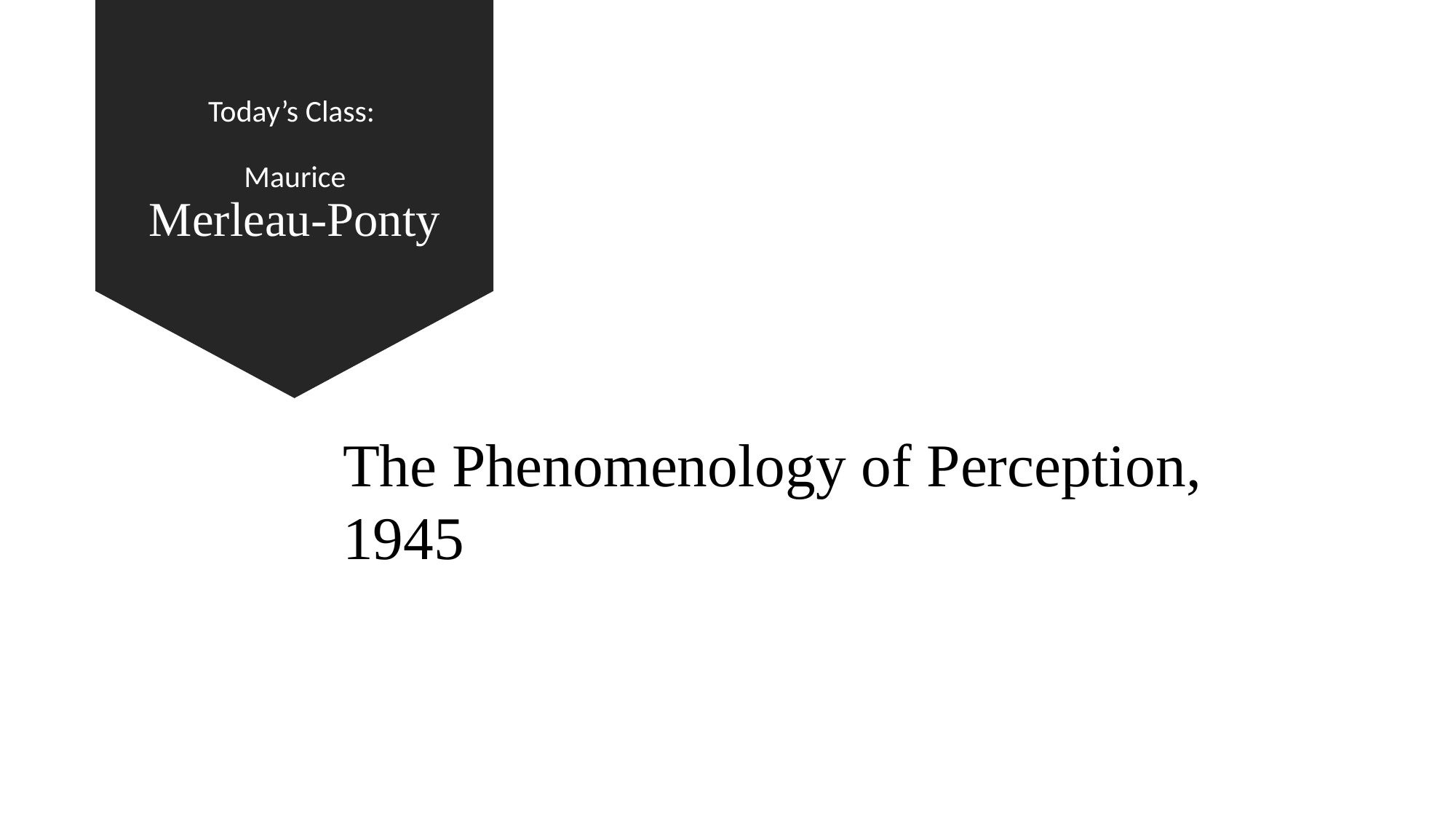

# Today’s Class: Maurice Merleau-Ponty
The Phenomenology of Perception, 1945